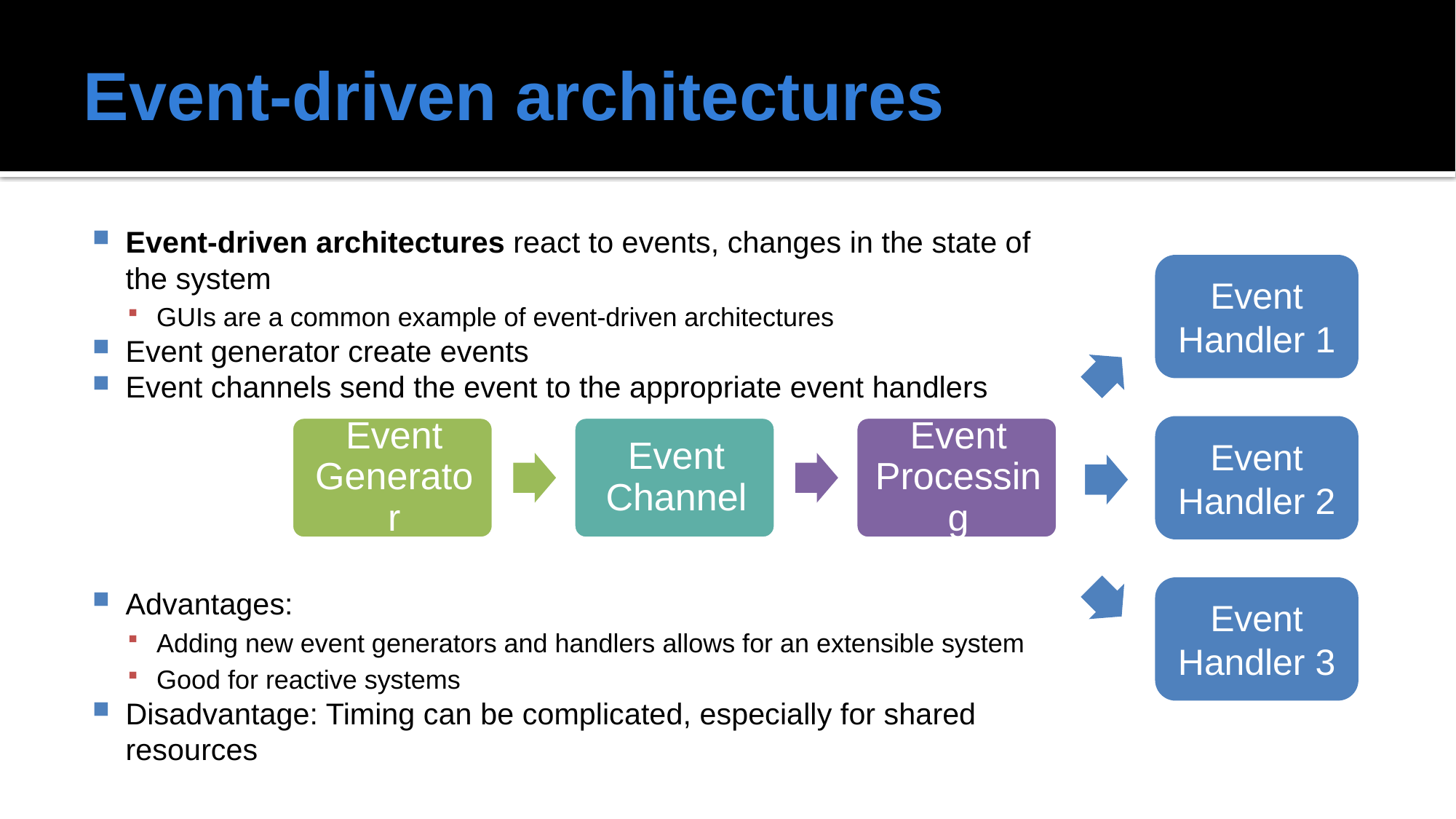

# Event-driven architectures
Event-driven architectures react to events, changes in the state of the system
GUIs are a common example of event-driven architectures
Event generator create events
Event channels send the event to the appropriate event handlers

Advantages:
Adding new event generators and handlers allows for an extensible system
Good for reactive systems
Disadvantage: Timing can be complicated, especially for shared resources

Event Handler 1

Event Generator

Event Channel

Event Processing
Event Handler 2

Event Handler 3